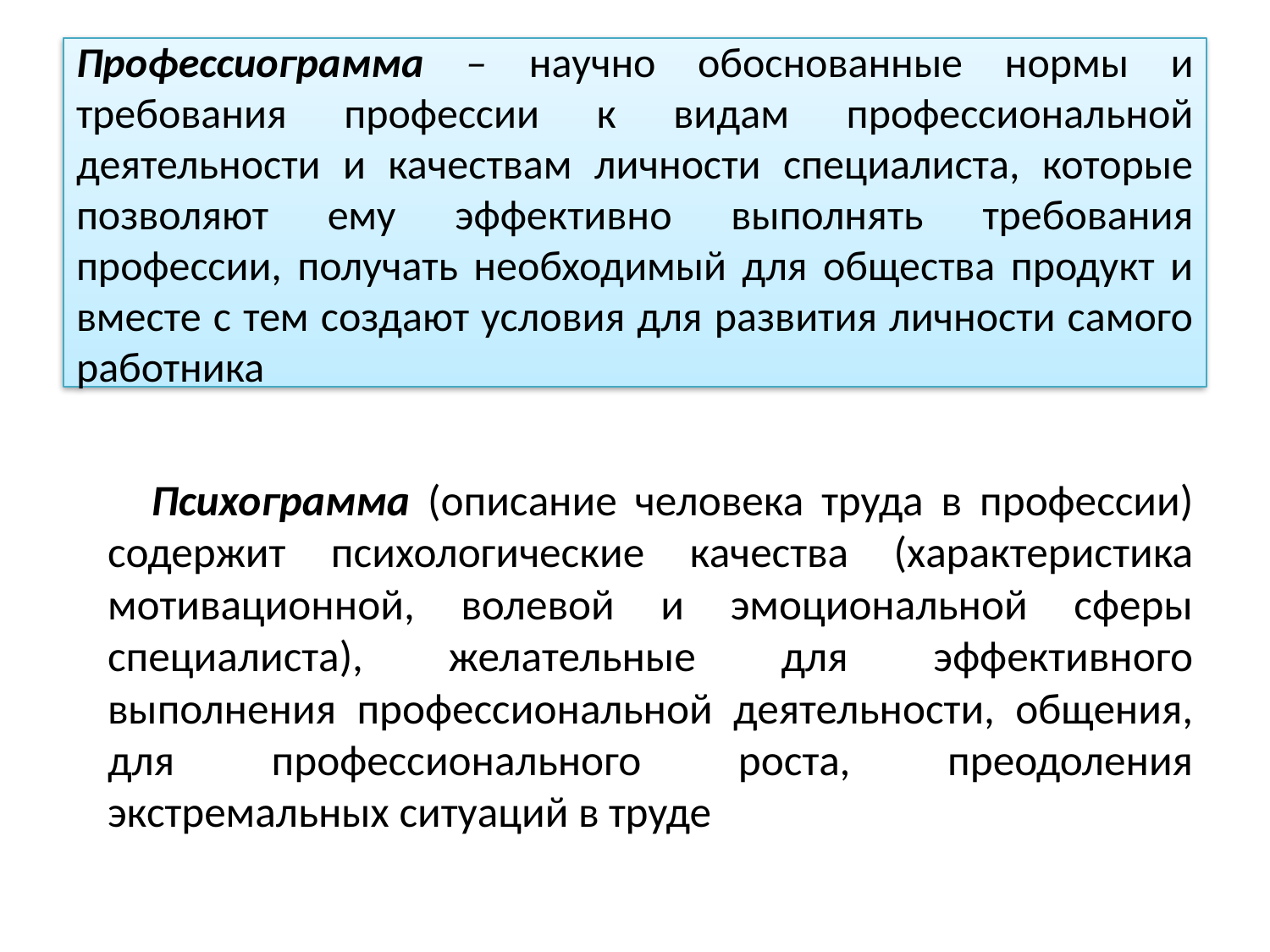

# Профессиограмма – научно обоснованные нормы и требования профессии к видам профессиональной деятельности и качествам личности специалиста, которые позволяют ему эффективно выполнять требования профессии, получать необходимый для общества продукт и вместе с тем создают условия для развития личности самого работника
     Психограмма (описание человека труда в профессии) содержит психологические качества (характеристика мотивационной, волевой и эмоциональной сферы специалиста), желательные для эффективного выполнения профессиональной деятельности, общения, для профессионального роста, преодоления экстремальных ситуаций в труде